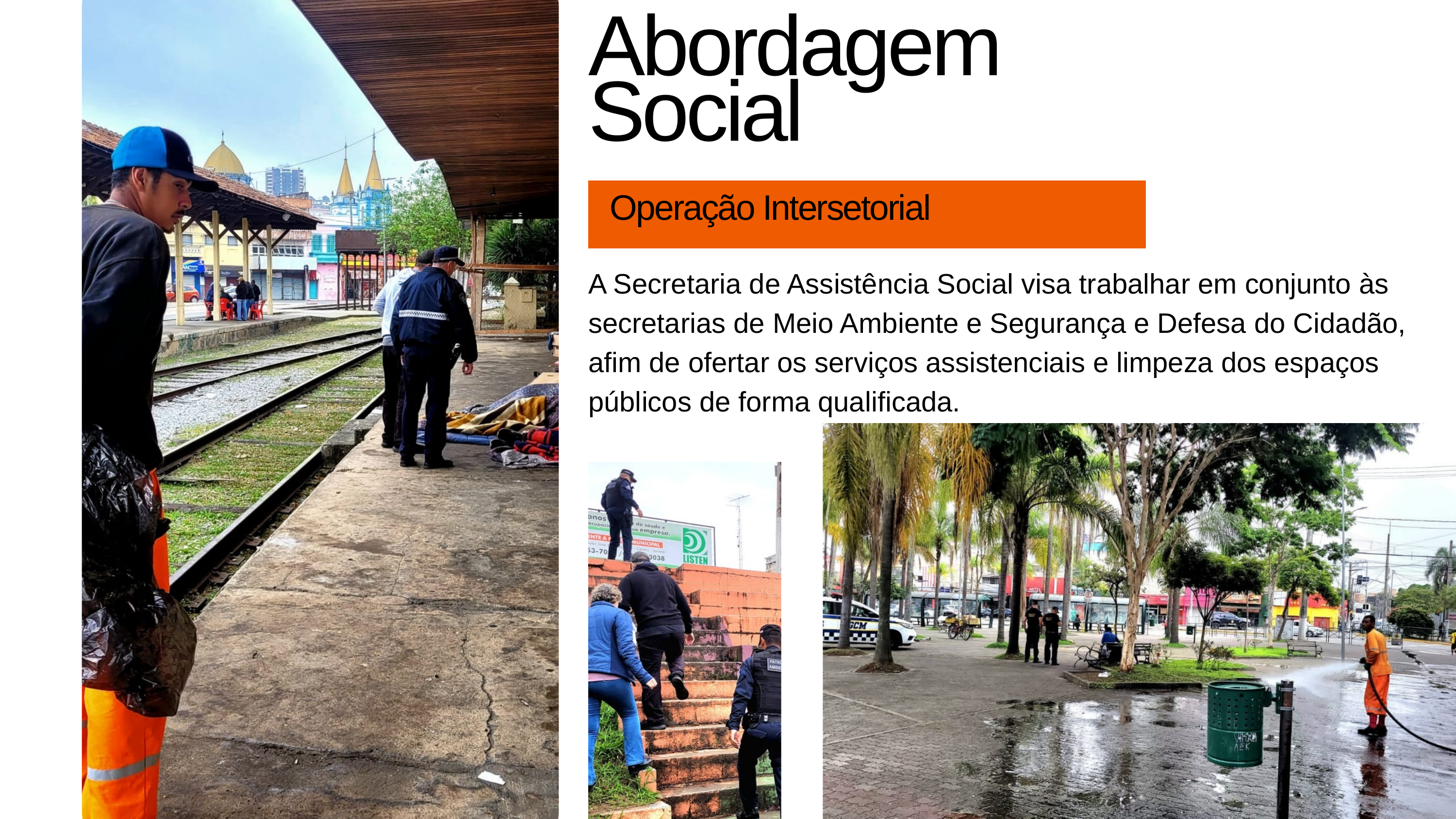

Abordagem Social

Operação Intersetorial
A Secretaria de Assistência Social visa trabalhar em conjunto às secretarias de Meio Ambiente e Segurança e Defesa do Cidadão, afim de ofertar os serviços assistenciais e limpeza dos espaços públicos de forma qualificada.